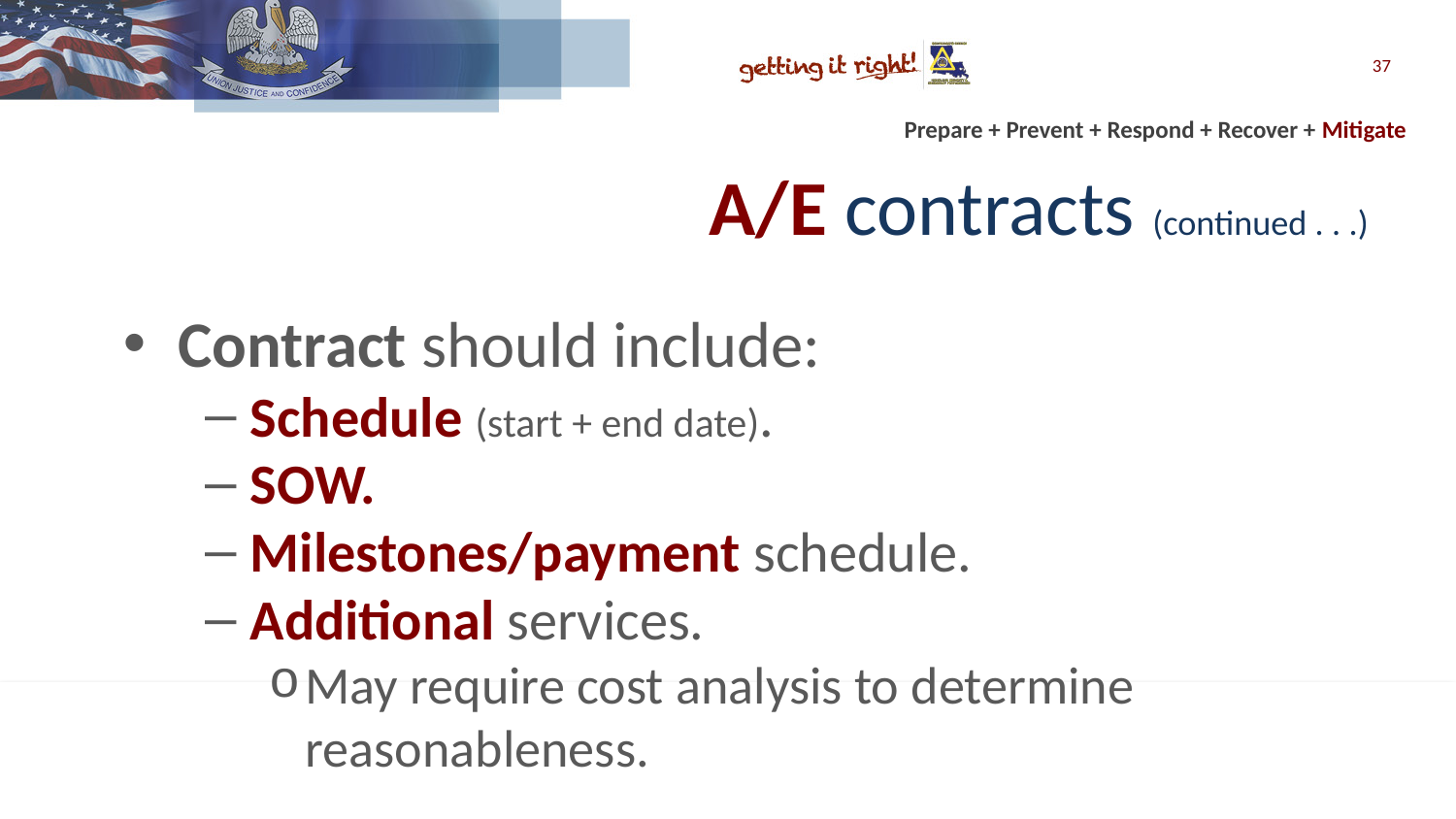

37
# A/E contracts (continued . . .)
Contract should include:
Schedule (start + end date).
SOW.
Milestones/payment schedule.
Additional services.
May require cost analysis to determine reasonableness.